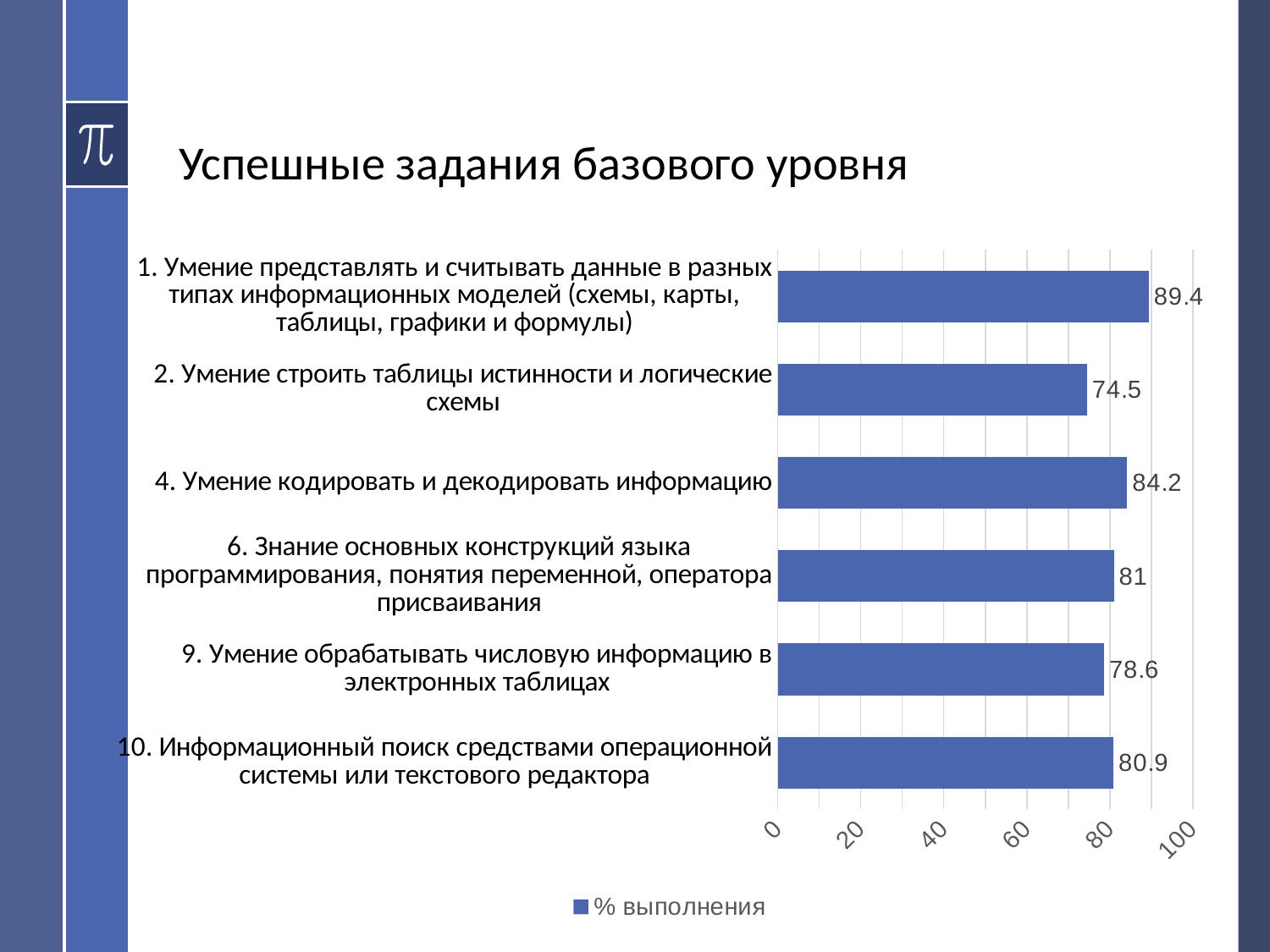

# Успешные задания базового уровня

### Chart

| Category | % выполнения |
|---|---|
| 10. Информационный поиск средствами операционной системы или текстового редактора | 80.9 |
| 9. Умение обрабатывать числовую информацию в электронных таблицах | 78.6 |
| 6. Знание основных конструкций языка программирования, понятия переменной, оператора присваивания | 81.0 |
| 4. Умение кодировать и декодировать информацию | 84.2 |
| 2. Умение строить таблицы истинности и логические схемы | 74.5 |
| 1. Умение представлять и считывать данные в разных типах информационных моделей (схемы, карты, таблицы, графики и формулы) | 89.4 |